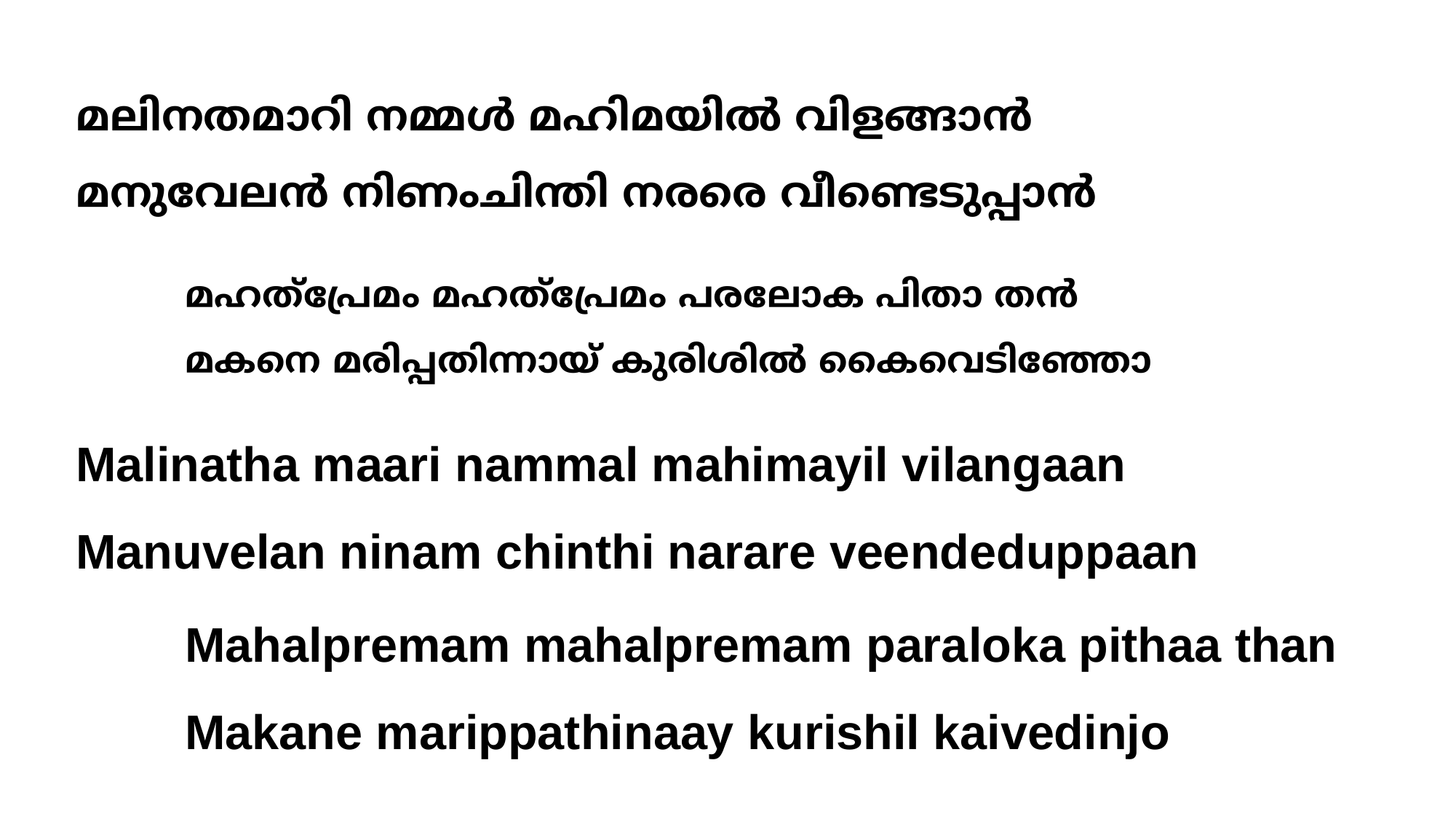

മലിനതമാറി നമ്മള്‍ മഹിമയില്‍ വിളങ്ങാന്‍
മനുവേലന്‍ നിണംചിന്തി നരരെ വീണ്ടെടുപ്പാന്‍

			മഹത്പ്രേമം മഹത്പ്രേമം പരലോക പിതാ തന്‍
			മകനെ മരിപ്പതിന്നായ് കുരിശില്‍ കൈവെടിഞ്ഞോ
# Malinatha maari nammal mahimayil vilangaan Manuvelan ninam chinthi narare veendeduppaan Mahalpremam mahalpremam paraloka pithaa than Makane marippathinaay kurishil kaivedinjo